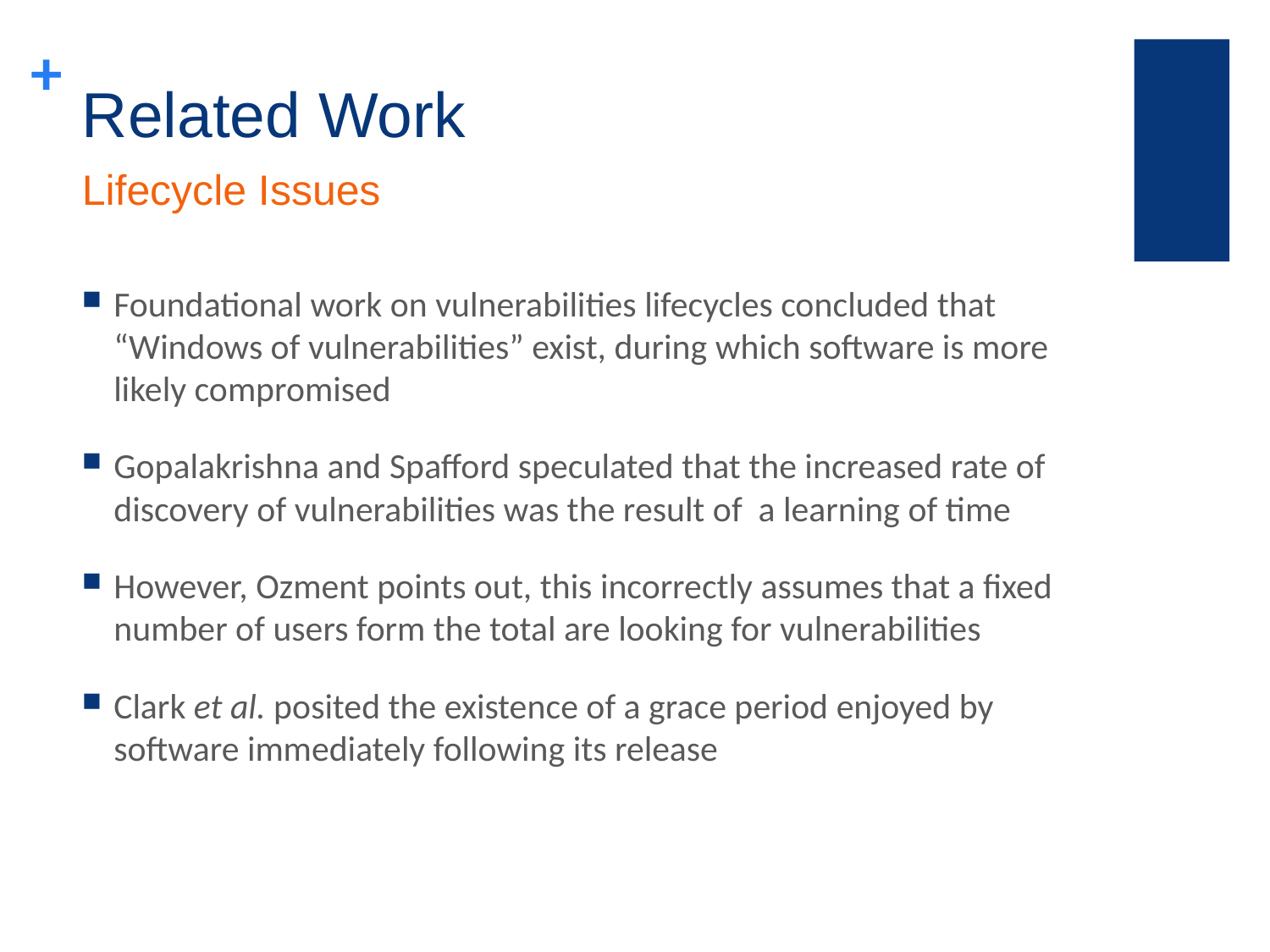

# Related Work
Lifecycle Issues
Foundational work on vulnerabilities lifecycles concluded that “Windows of vulnerabilities” exist, during which software is more likely compromised
Gopalakrishna and Spafford speculated that the increased rate of discovery of vulnerabilities was the result of  a learning of time
However, Ozment points out, this incorrectly assumes that a fixed number of users form the total are looking for vulnerabilities
Clark et al. posited the existence of a grace period enjoyed by software immediately following its release